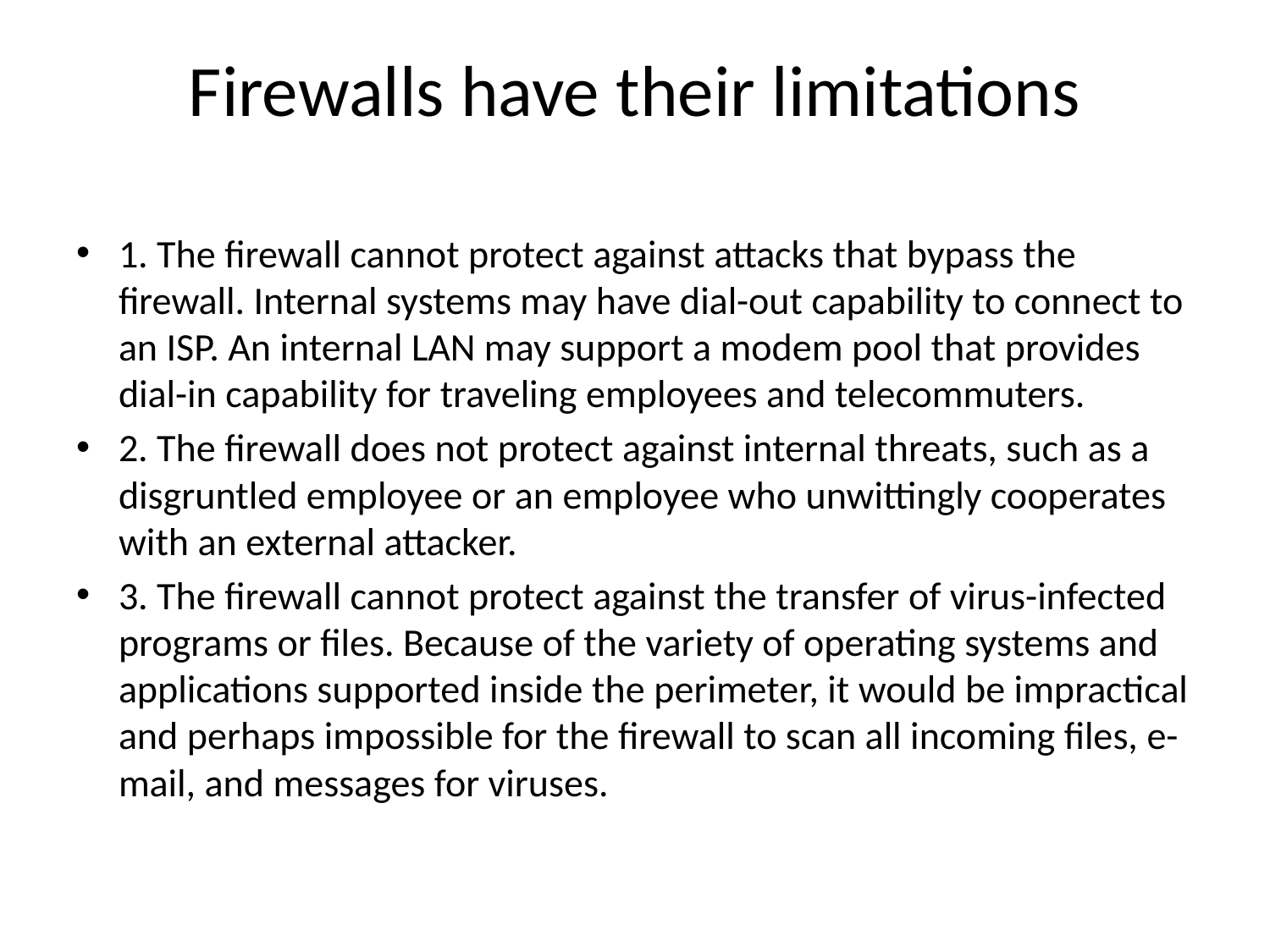

# Firewalls have their limitations
1. The firewall cannot protect against attacks that bypass the firewall. Internal systems may have dial-out capability to connect to an ISP. An internal LAN may support a modem pool that provides dial-in capability for traveling employees and telecommuters.
2. The firewall does not protect against internal threats, such as a disgruntled employee or an employee who unwittingly cooperates with an external attacker.
3. The firewall cannot protect against the transfer of virus-infected programs or files. Because of the variety of operating systems and applications supported inside the perimeter, it would be impractical and perhaps impossible for the firewall to scan all incoming files, e-mail, and messages for viruses.